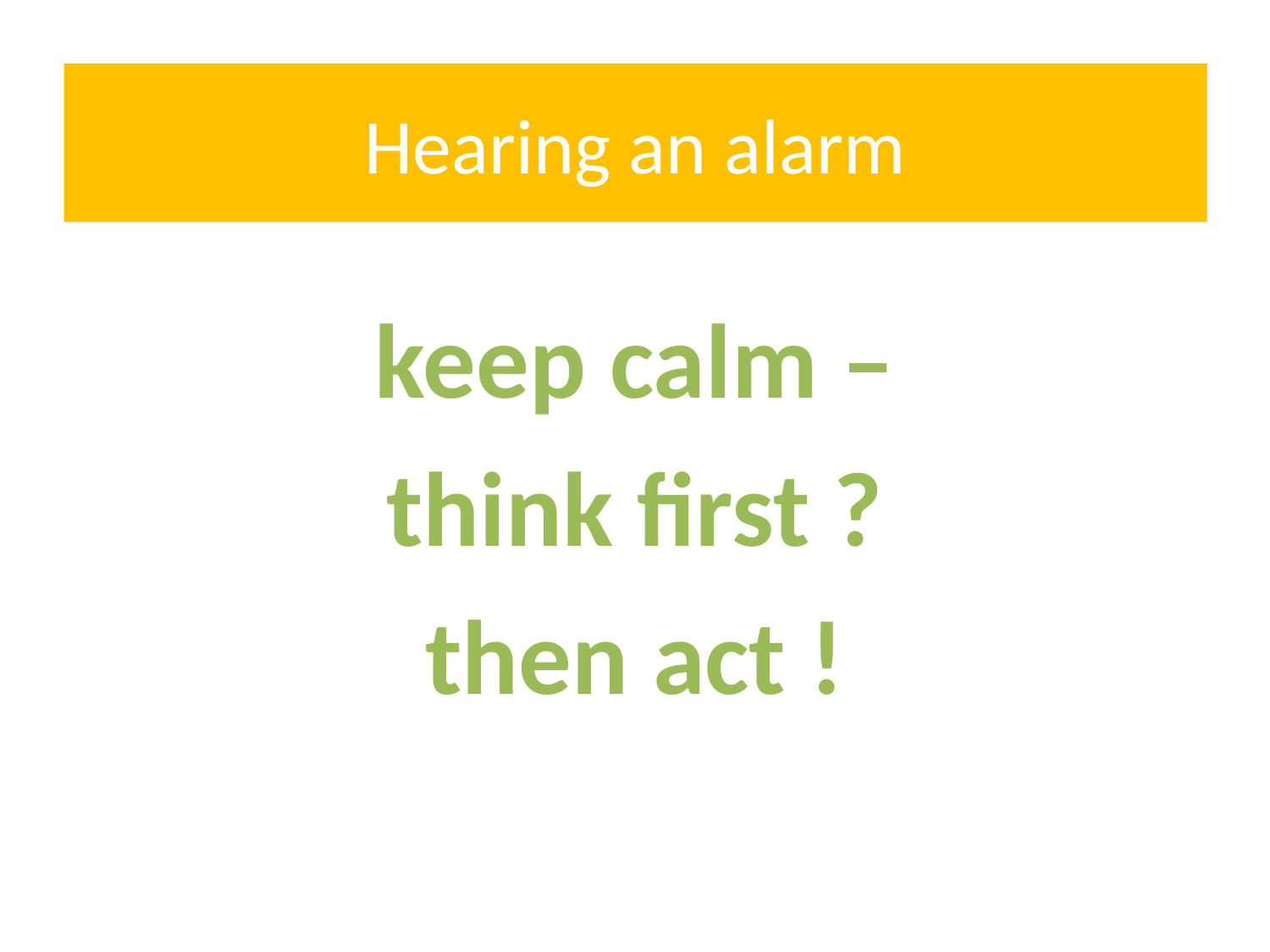

# Hearing an alarm
keep calm –
think first ?
then act !